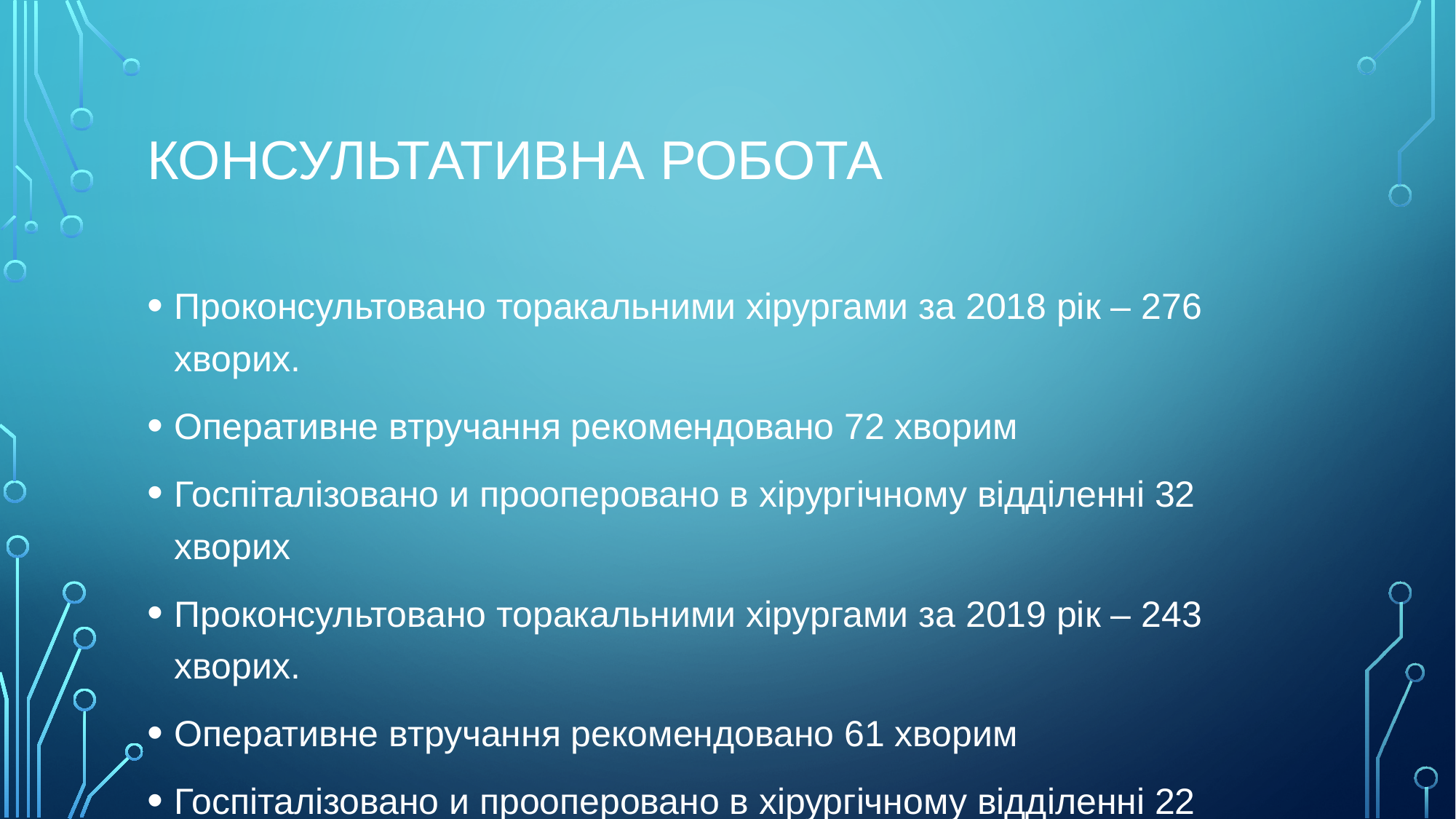

# Консультативна робота
Проконсультовано торакальними хірургами за 2018 рік – 276 хворих.
Оперативне втручання рекомендовано 72 хворим
Госпіталізовано и прооперовано в хірургічному відділенні 32 хворих
Проконсультовано торакальними хірургами за 2019 рік – 243 хворих.
Оперативне втручання рекомендовано 61 хворим
Госпіталізовано и прооперовано в хірургічному відділенні 22 хворих